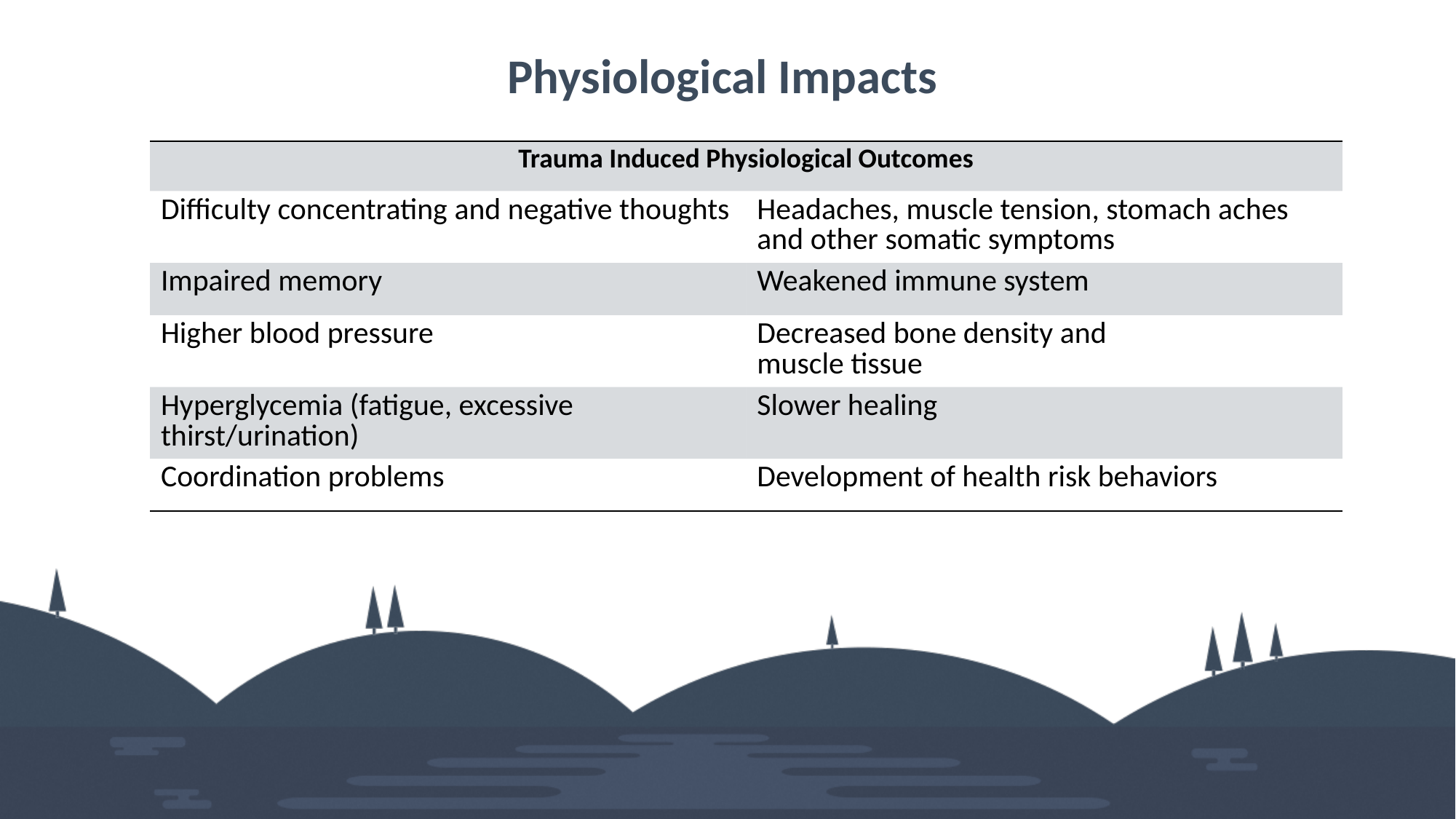

Physiological Impacts
| Trauma Induced Physiological Outcomes |  |
| --- | --- |
| Difficulty concentrating and negative thoughts | Headaches, muscle tension, stomach aches and other somatic symptoms |
| Impaired memory | Weakened immune system |
| Higher blood pressure | Decreased bone density and muscle tissue |
| Hyperglycemia (fatigue, excessive thirst/urination) | Slower healing |
| Coordination problems | Development of health risk behaviors |